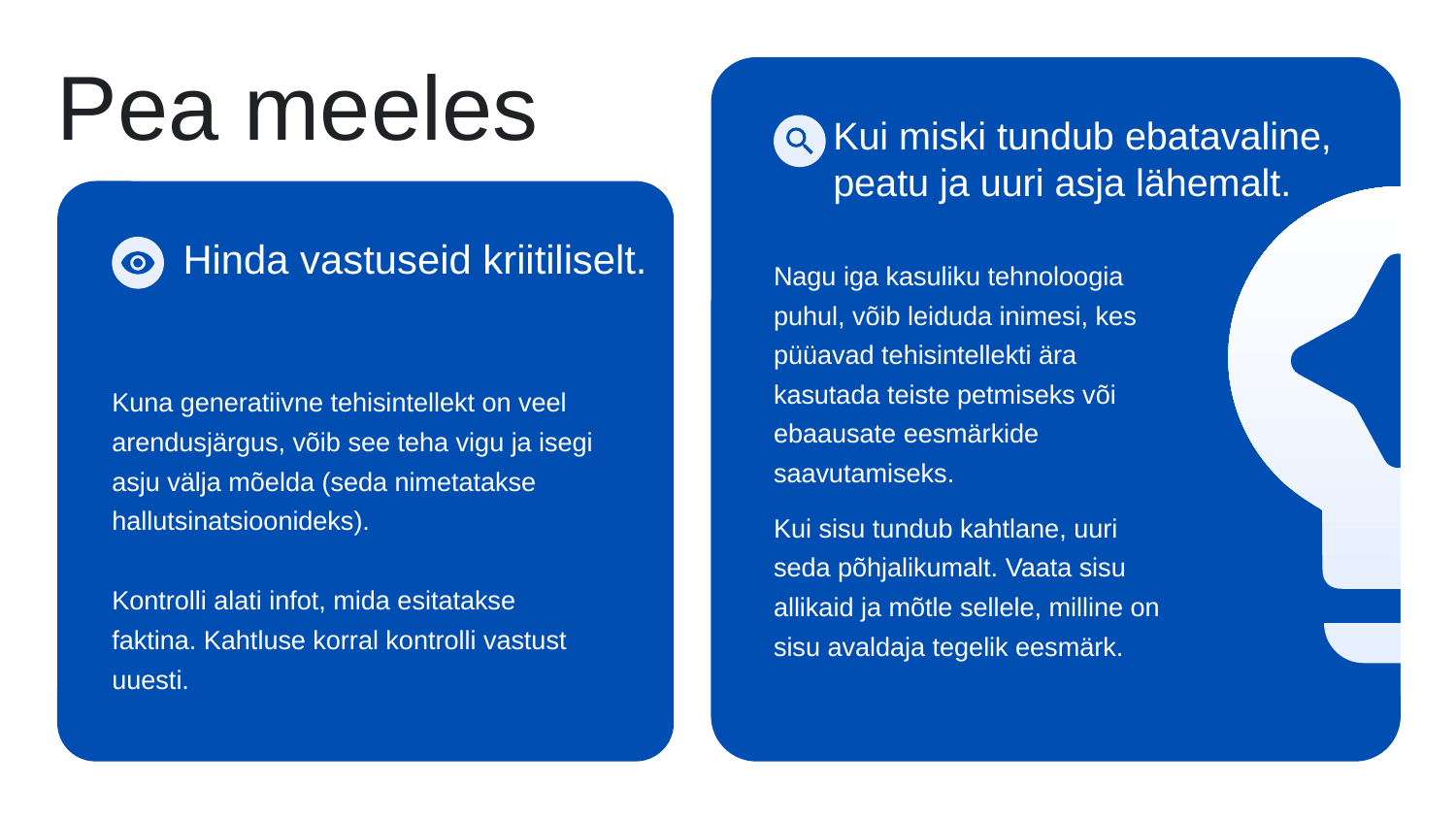

Pea meeles
Kui miski tundub ebatavaline, peatu ja uuri asja lähemalt.

Hinda vastuseid kriitiliselt.

Nagu iga kasuliku tehnoloogia puhul, võib leiduda inimesi, kes püüavad tehisintellekti ära kasutada teiste petmiseks või ebaausate eesmärkide saavutamiseks.
Kui sisu tundub kahtlane, uuri seda põhjalikumalt. Vaata sisu allikaid ja mõtle sellele, milline on sisu avaldaja tegelik eesmärk.
Kuna generatiivne tehisintellekt on veel arendusjärgus, võib see teha vigu ja isegi asju välja mõelda (seda nimetatakse hallutsinatsioonideks).
Kontrolli alati infot, mida esitatakse faktina. Kahtluse korral kontrolli vastust uuesti.